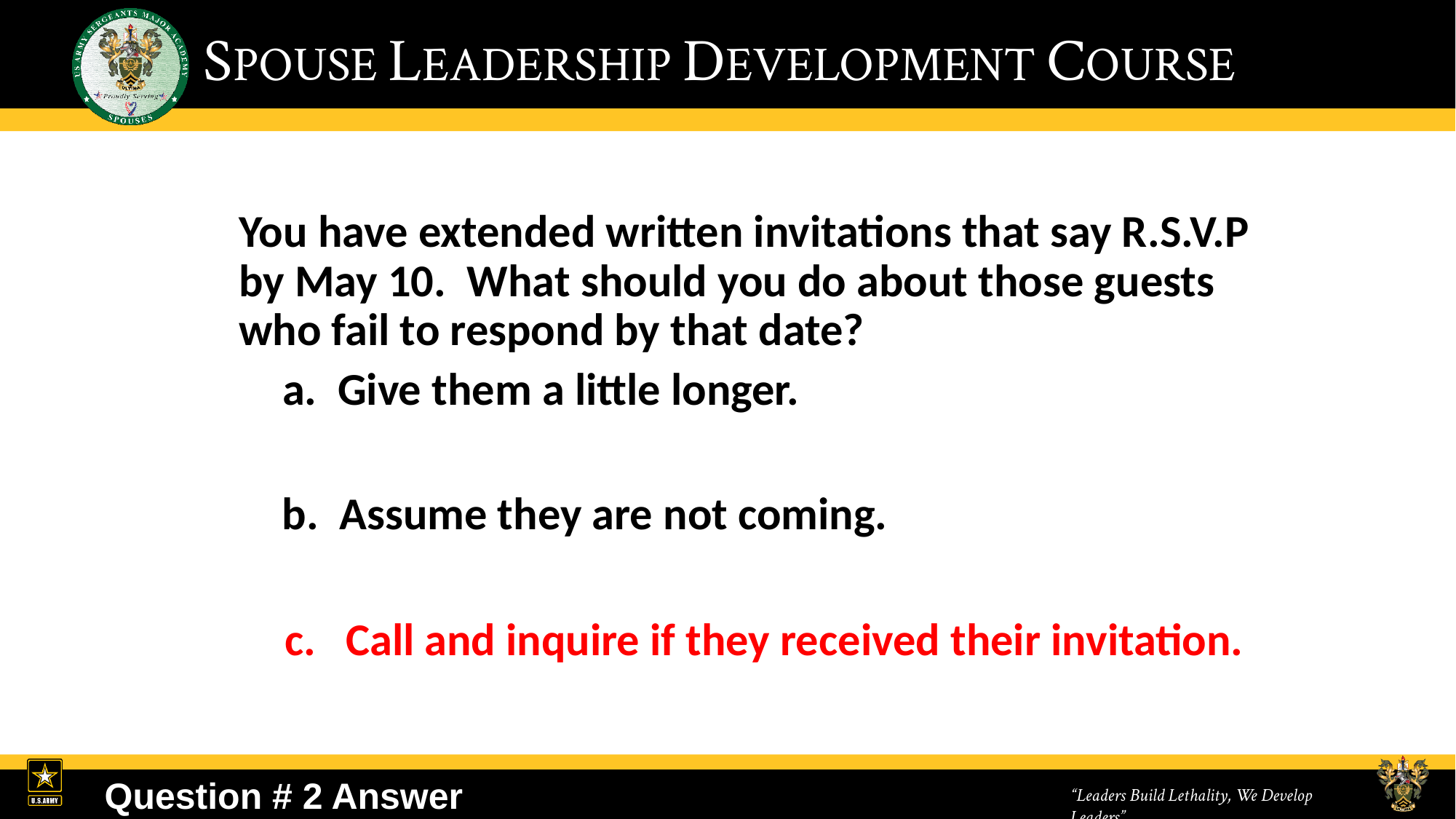

You have extended written invitations that say R.S.V.P by May 10.  What should you do about those guests who fail to respond by that date?
a.  Give them a little longer.
b.  Assume they are not coming.
Call and inquire if they received their invitation.
Question # 2 Answer